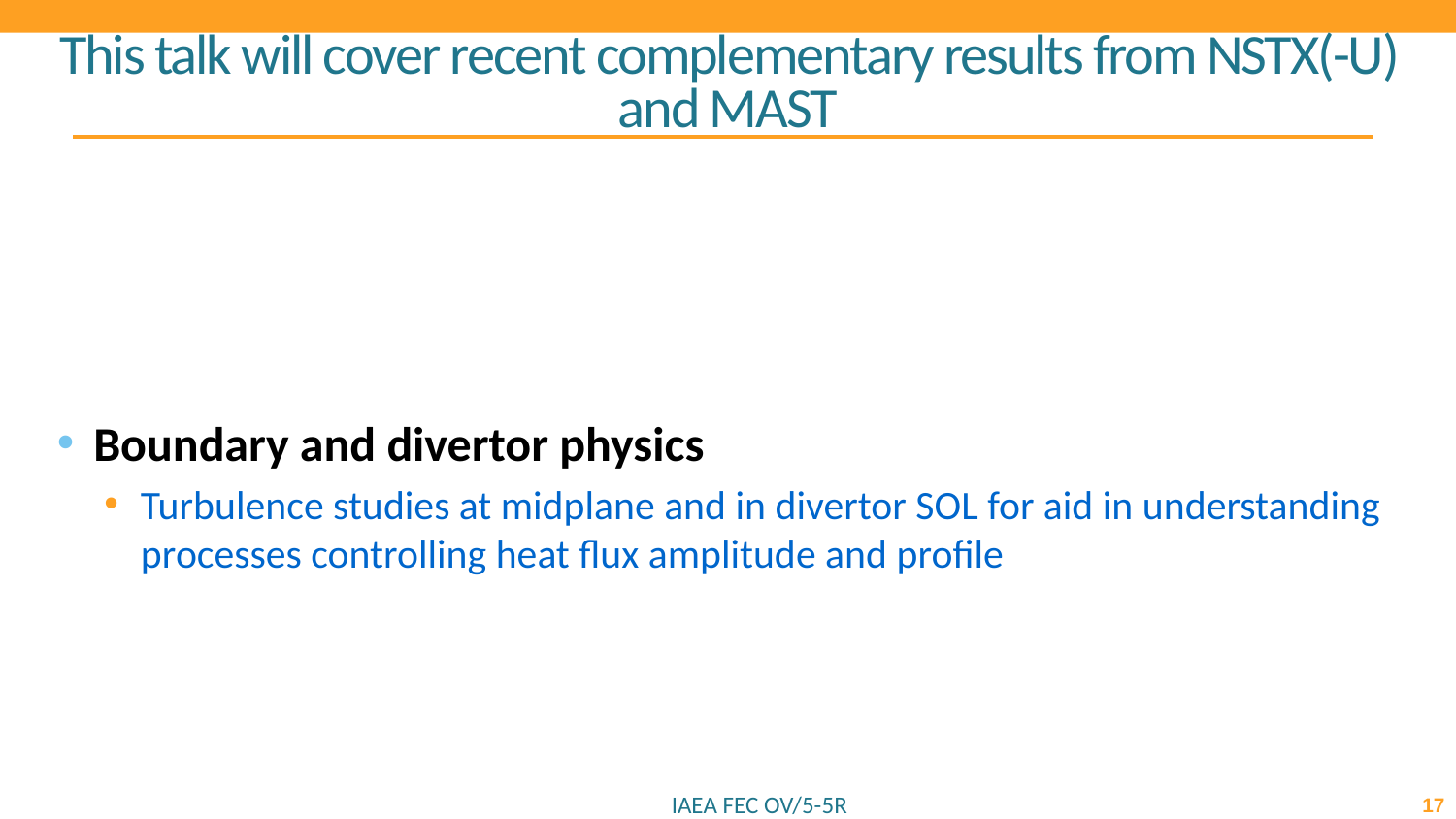

# This talk will cover recent complementary results from NSTX(-U) and MAST

Boundary and divertor physics
Turbulence studies at midplane and in divertor SOL for aid in understanding processes controlling heat flux amplitude and profile